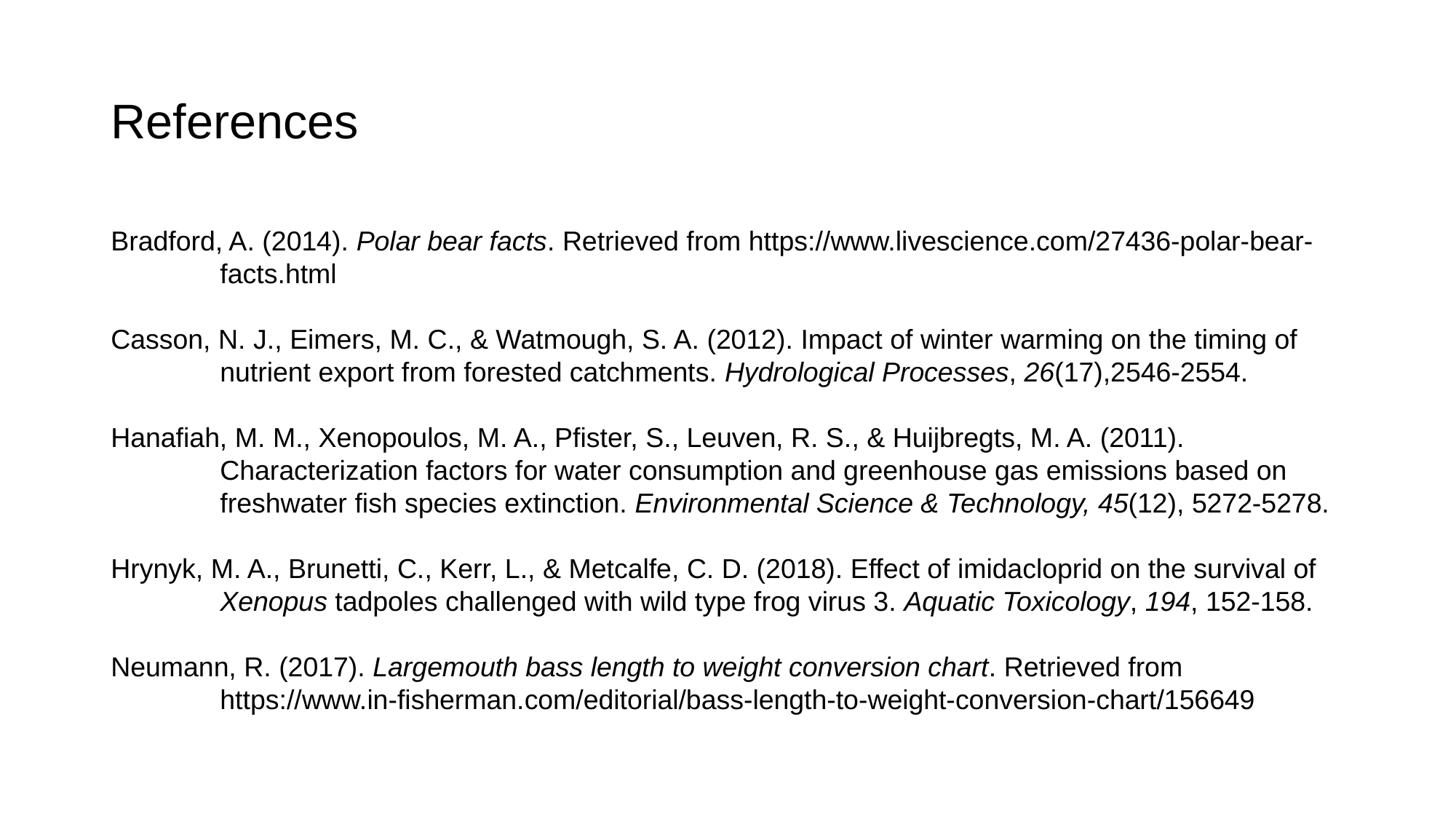

# References
Bradford, A. (2014). Polar bear facts. Retrieved from https://www.livescience.com/27436-polar-bear-
	facts.html

Casson, N. J., Eimers, M. C., & Watmough, S. A. (2012). Impact of winter warming on the timing of
	nutrient export from forested catchments. Hydrological Processes, 26(17),2546-2554.

Hanafiah, M. M., Xenopoulos, M. A., Pfister, S., Leuven, R. S., & Huijbregts, M. A. (2011).
	Characterization factors for water consumption and greenhouse gas emissions based on
	freshwater fish species extinction. Environmental Science & Technology, 45(12), 5272-5278.

Hrynyk, M. A., Brunetti, C., Kerr, L., & Metcalfe, C. D. (2018). Effect of imidacloprid on the survival of
	Xenopus tadpoles challenged with wild type frog virus 3. Aquatic Toxicology, 194, 152-158.

Neumann, R. (2017). Largemouth bass length to weight conversion chart. Retrieved from
	https://www.in-fisherman.com/editorial/bass-length-to-weight-conversion-chart/156649